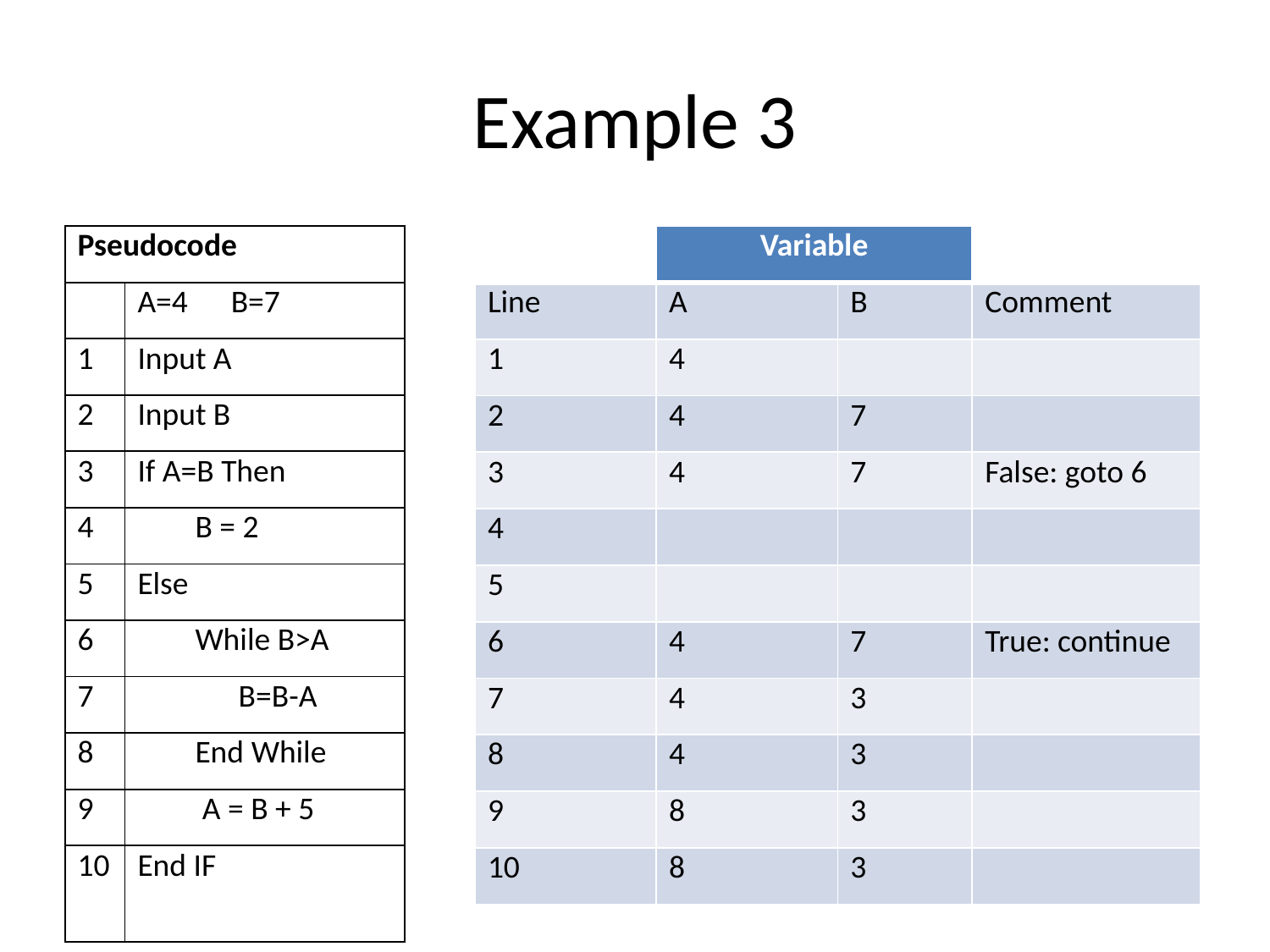

# Example 3
| Pseudocode |  |
| --- | --- |
|  | A=4 B=7 |
| 1 | Input A |
| 2 | Input B |
| 3 | If A=B Then |
| 4 | B = 2 |
| 5 | Else |
| 6 | While B>A |
| 7 | B=B-A |
| 8 | End While |
| 9 | A = B + 5 |
| 10 | End IF |
|  | Variable |  |  |
| --- | --- | --- | --- |
| Line | A | B | Comment |
| 1 | 4 |  |  |
| 2 | 4 | 7 |  |
| 3 | 4 | 7 | False: goto 6 |
| 4 |  |  |  |
| 5 |  |  |  |
| 6 | 4 | 7 | True: continue |
| 7 | 4 | 3 |  |
| 8 | 4 | 3 |  |
| 9 | 8 | 3 |  |
| 10 | 8 | 3 |  |